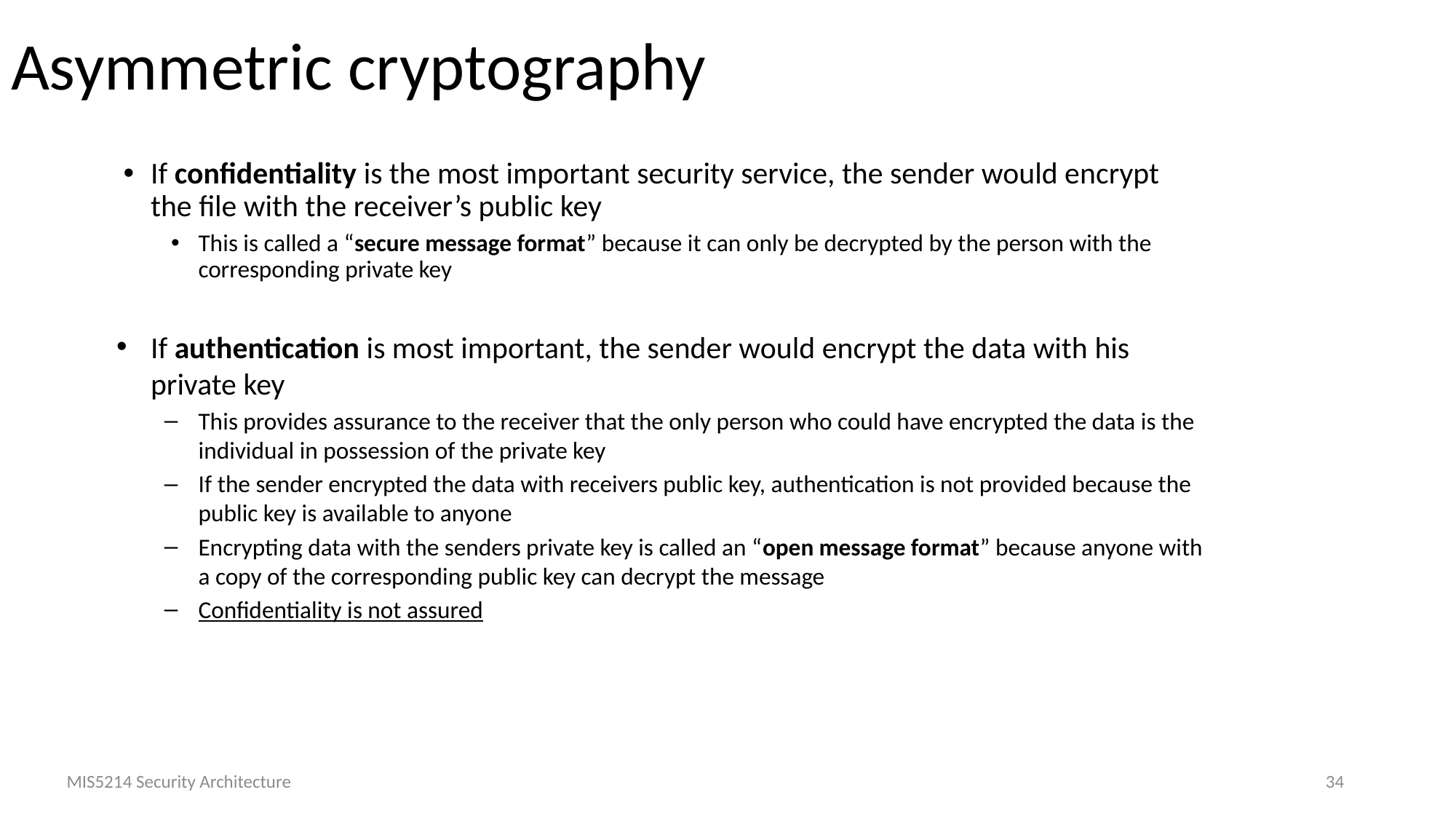

# Asymmetric cryptography
If confidentiality is the most important security service, the sender would encrypt the file with the receiver’s public key
This is called a “secure message format” because it can only be decrypted by the person with the corresponding private key
If authentication is most important, the sender would encrypt the data with his private key
This provides assurance to the receiver that the only person who could have encrypted the data is the individual in possession of the private key
If the sender encrypted the data with receivers public key, authentication is not provided because the public key is available to anyone
Encrypting data with the senders private key is called an “open message format” because anyone with a copy of the corresponding public key can decrypt the message
Confidentiality is not assured

MIS5214 Security Architecture
34